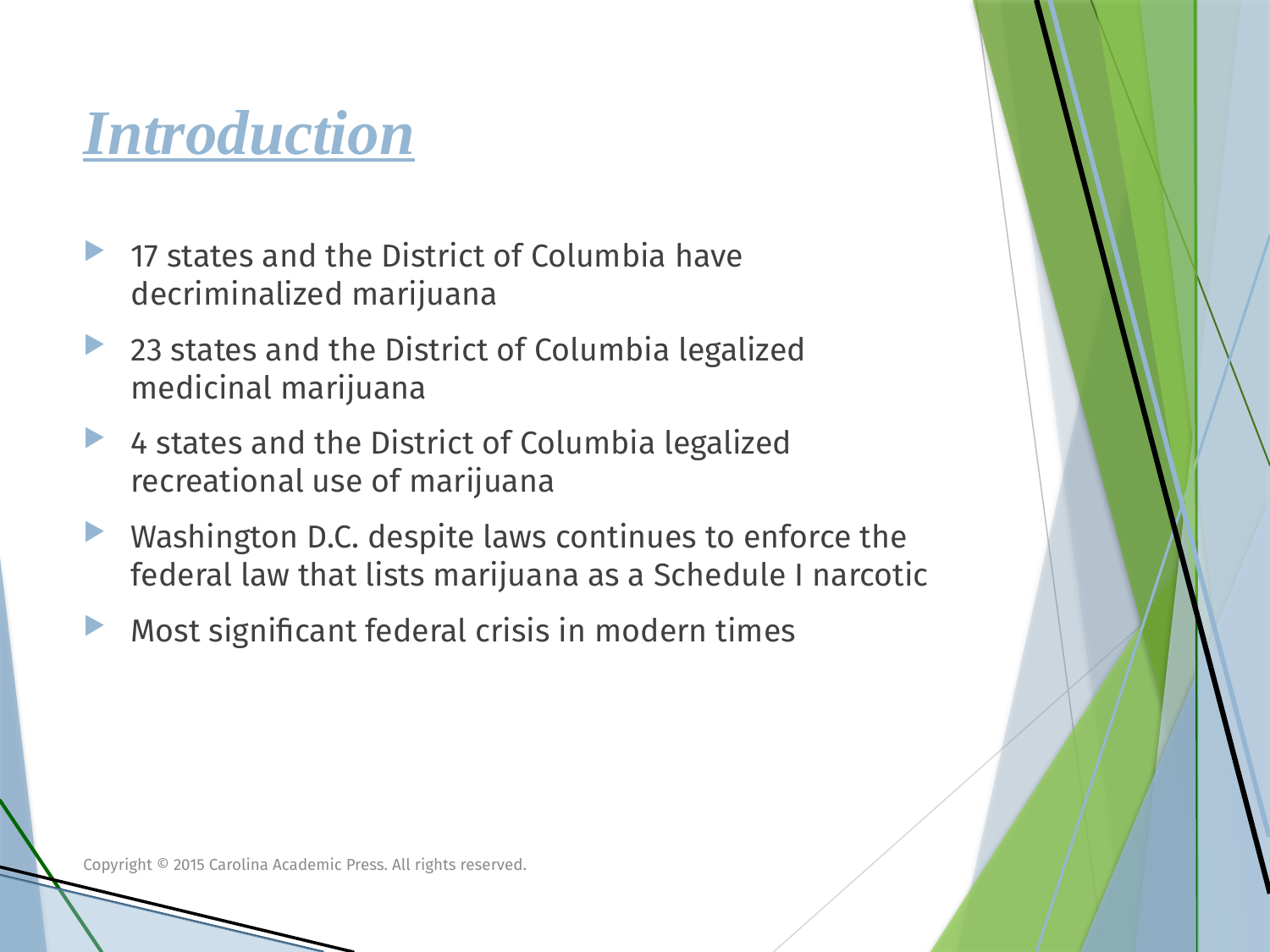

# Introduction
17 states and the District of Columbia have decriminalized marijuana
23 states and the District of Columbia legalized medicinal marijuana
4 states and the District of Columbia legalized recreational use of marijuana
Washington D.C. despite laws continues to enforce the federal law that lists marijuana as a Schedule I narcotic
Most significant federal crisis in modern times

Copyright © 2015 Carolina Academic Press. All rights reserved.